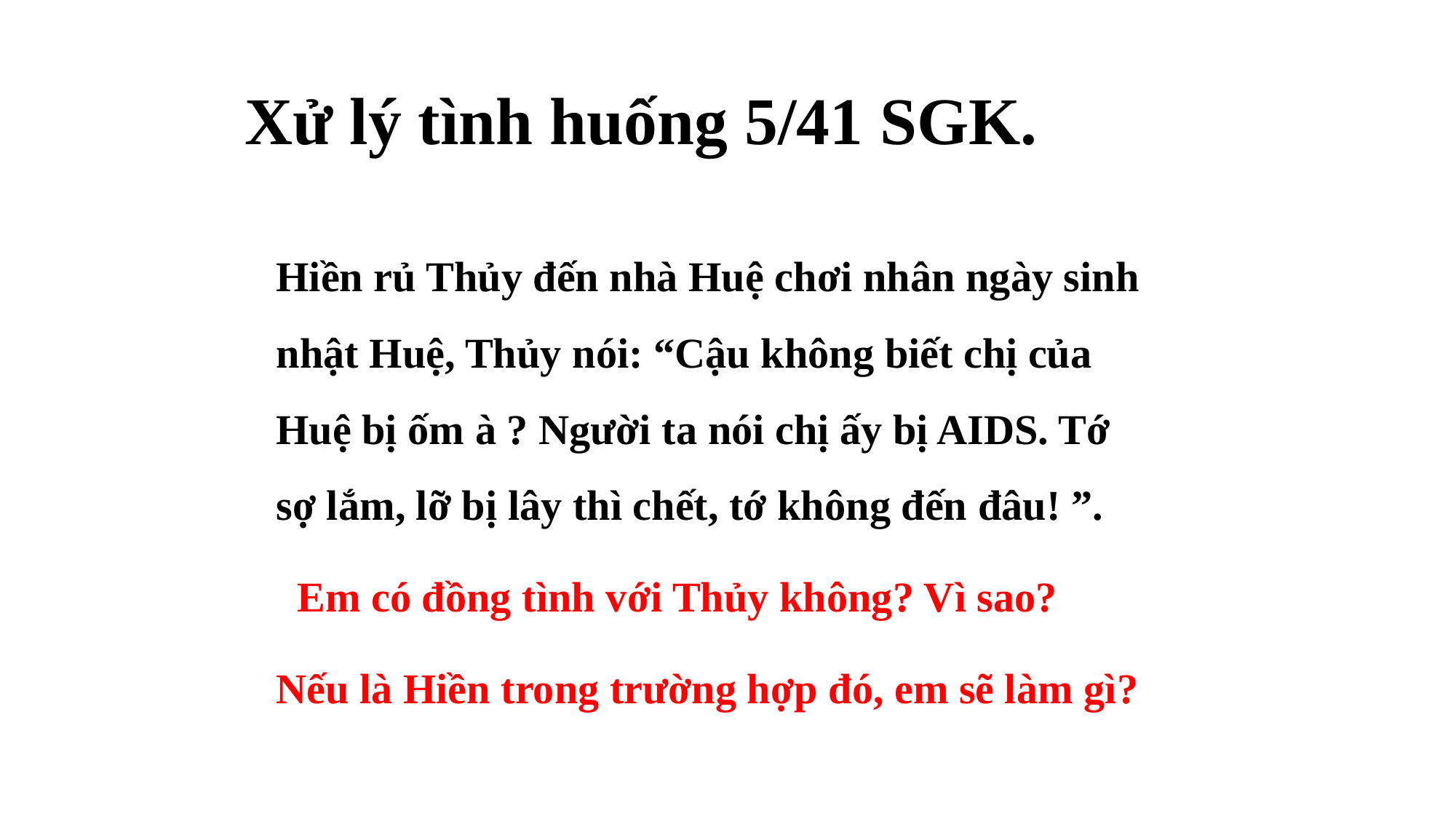

# Xử lý tình huống 5/41 SGK.
Hiền rủ Thủy đến nhà Huệ chơi nhân ngày sinh nhật Huệ, Thủy nói: “Cậu không biết chị của Huệ bị ốm à ? Người ta nói chị ấy bị AIDS. Tớ sợ lắm, lỡ bị lây thì chết, tớ không đến đâu! ”.
  Em có đồng tình với Thủy không? Vì sao?
Nếu là Hiền trong trường hợp đó, em sẽ làm gì?